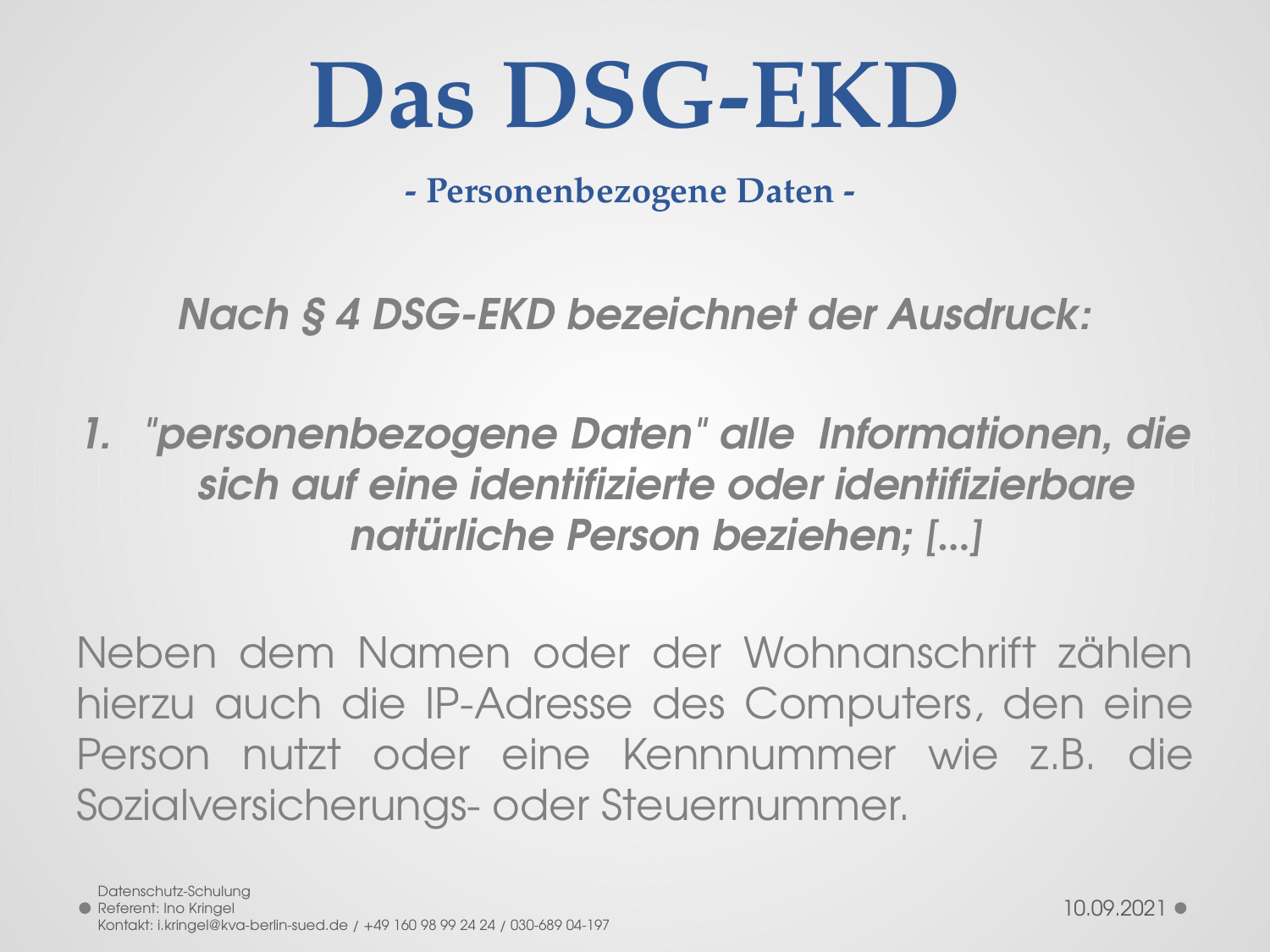

# Das DSG-EKD - Personenbezogene Daten -

Nach § 4 DSG-EKD bezeichnet der Ausdruck:

"personenbezogene Daten" alle  Informationen, die sich auf eine identifizierte oder identifizierbare natürliche Person beziehen; […]

Neben dem Namen oder der Wohnanschrift zählen hierzu auch die IP-Adresse des Computers, den eine Person nutzt oder eine Kennnummer wie z.B. die Sozialversicherungs- oder Steuernummer.
Datenschutz-Schulung
Referent: Ino Kringel
Kontakt: i.kringel@kva-berlin-sued.de / +49 160 98 99 24 24 / 030-689 04-197
10.09.2021